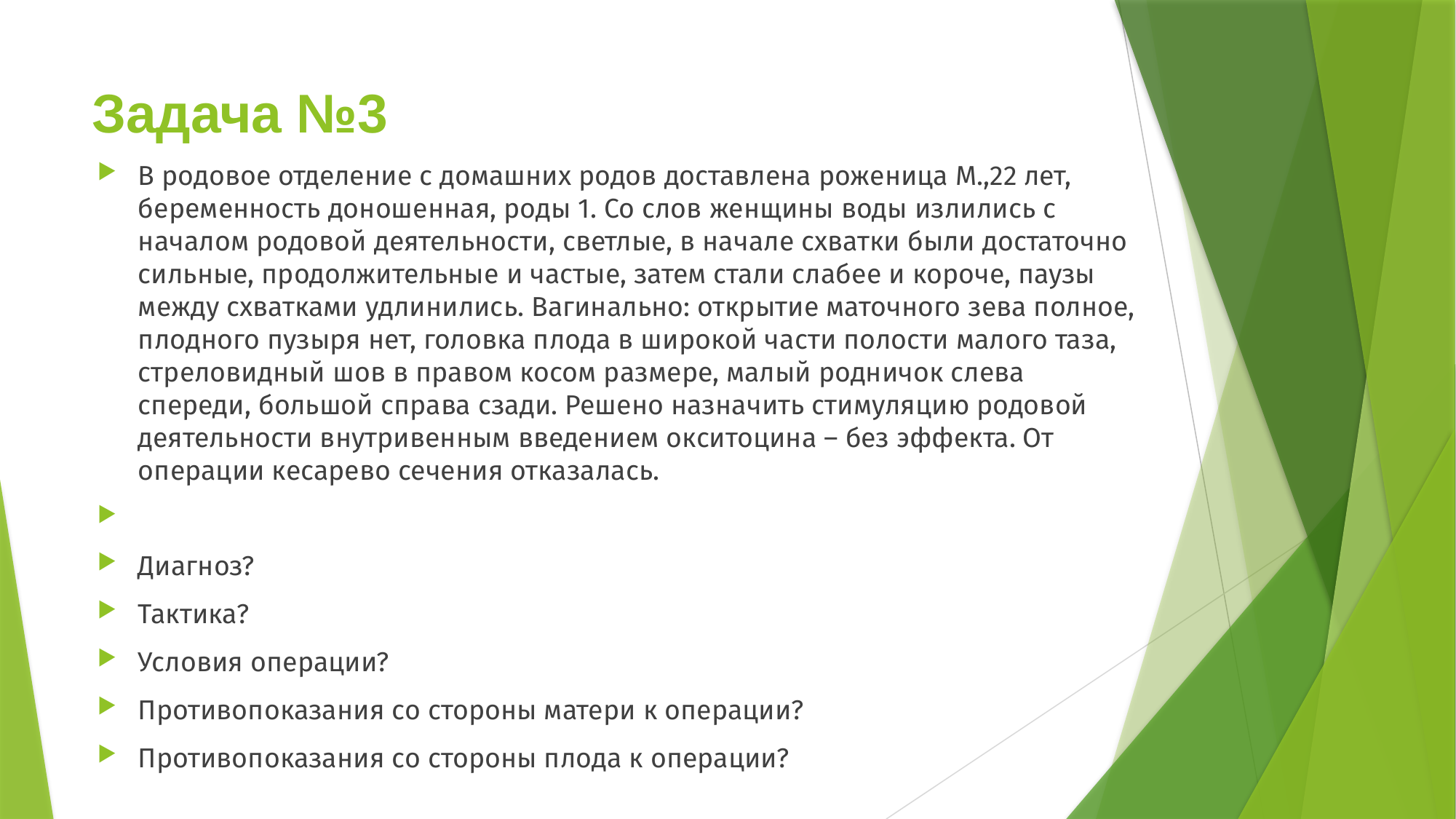

# Задача №3
В родовое отделение с домашних родов доставлена роженица М.,22 лет, беременность доношенная, роды 1. Со слов женщины воды излились с началом родовой деятельности, светлые, в начале схватки были достаточно сильные, продолжительные и частые, затем стали слабее и короче, паузы между схватками удлинились. Вагинально: открытие маточного зева полное, плодного пузыря нет, головка плода в широкой части полости малого таза, стреловидный шов в правом косом размере, малый родничок слева спереди, большой справа сзади. Решено назначить стимуляцию родовой деятельности внутривенным введением окситоцина – без эффекта. От операции кесарево сечения отказалась.

Диагноз?
Тактика?
Условия операции?
Противопоказания со стороны матери к операции?
Противопоказания со стороны плода к операции?